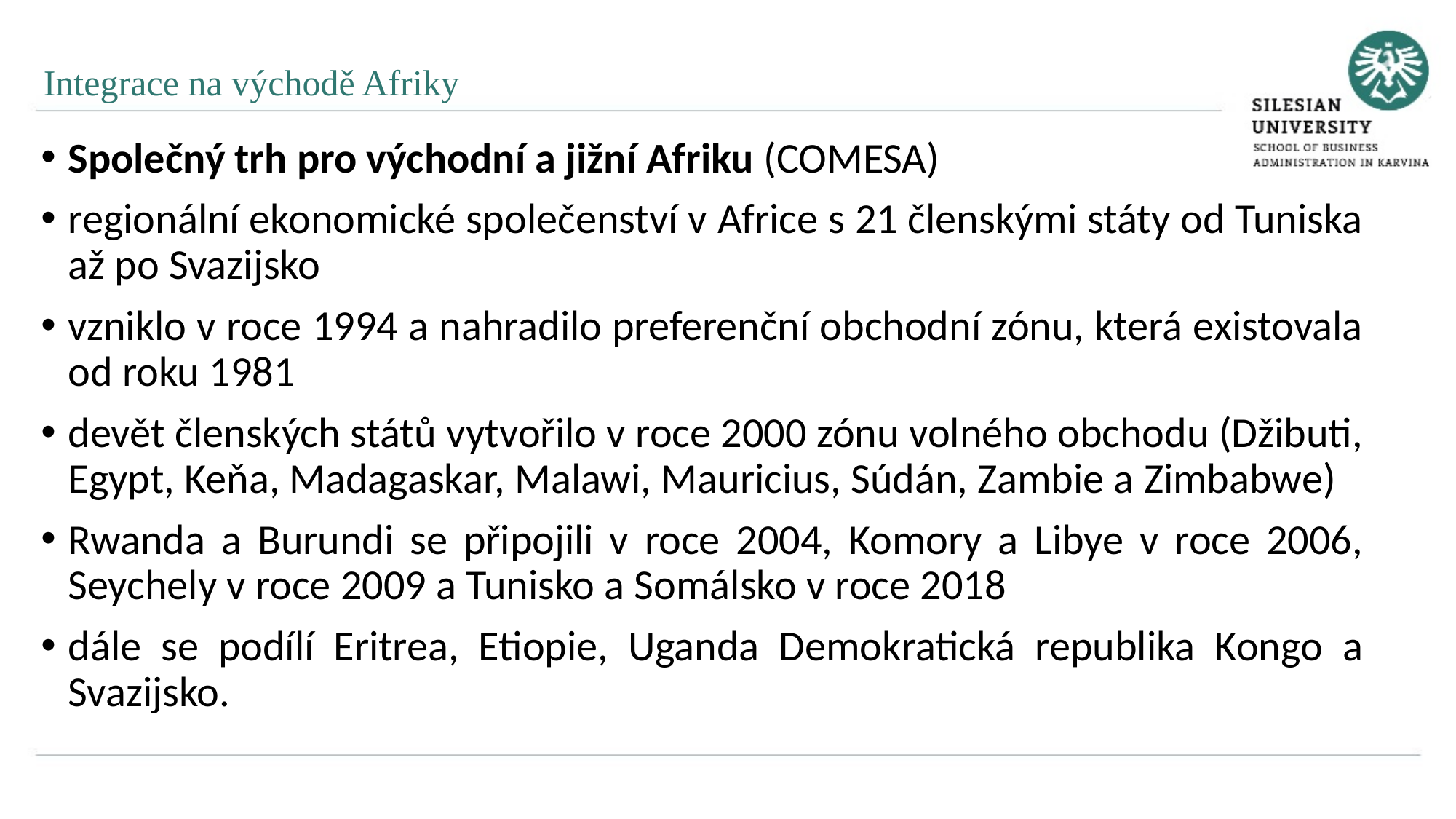

Integrace na východě Afriky
Společný trh pro východní a jižní Afriku (COMESA)
regionální ekonomické společenství v Africe s 21 členskými státy od Tuniska až po Svazijsko
vzniklo v roce 1994 a nahradilo preferenční obchodní zónu, která existovala od roku 1981
devět členských států vytvořilo v roce 2000 zónu volného obchodu (Džibuti, Egypt, Keňa, Madagaskar, Malawi, Mauricius, Súdán, Zambie a Zimbabwe)
Rwanda a Burundi se připojili v roce 2004, Komory a Libye v roce 2006, Seychely v roce 2009 a Tunisko a Somálsko v roce 2018
dále se podílí Eritrea, Etiopie, Uganda Demokratická republika Kongo a Svazijsko.